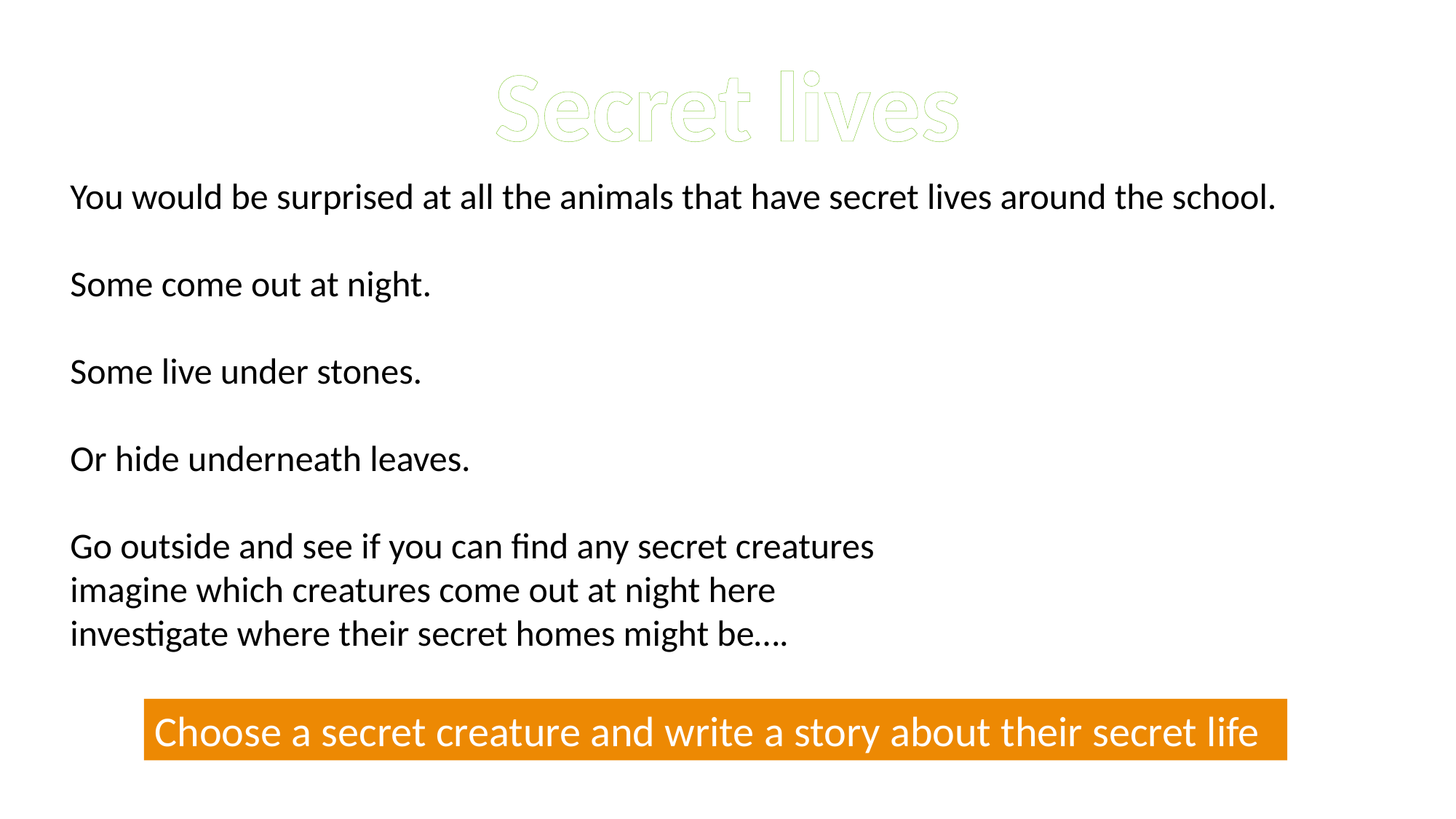

Secret lives
You would be surprised at all the animals that have secret lives around the school.

Some come out at night.

Some live under stones.

Or hide underneath leaves.

Go outside and see if you can find any secret creatures
imagine which creatures come out at night here
investigate where their secret homes might be….
Choose a secret creature and write a story about their secret life